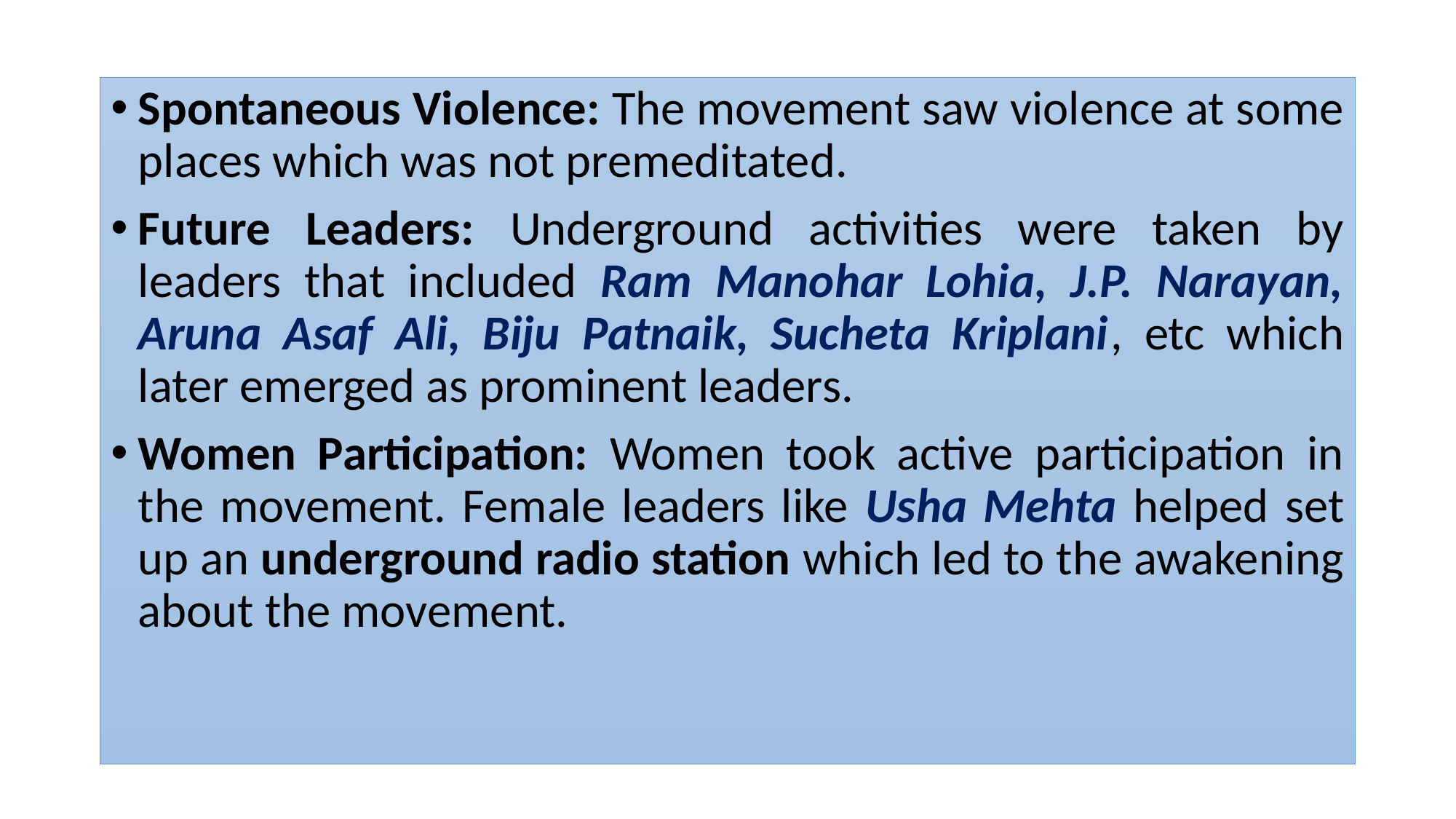

Spontaneous Violence: The movement saw violence at some places which was not premeditated.
Future Leaders: Underground activities were taken by leaders that included Ram Manohar Lohia, J.P. Narayan, Aruna Asaf Ali, Biju Patnaik, Sucheta Kriplani, etc which later emerged as prominent leaders.
Women Participation: Women took active participation in the movement. Female leaders like Usha Mehta helped set up an underground radio station which led to the awakening about the movement.